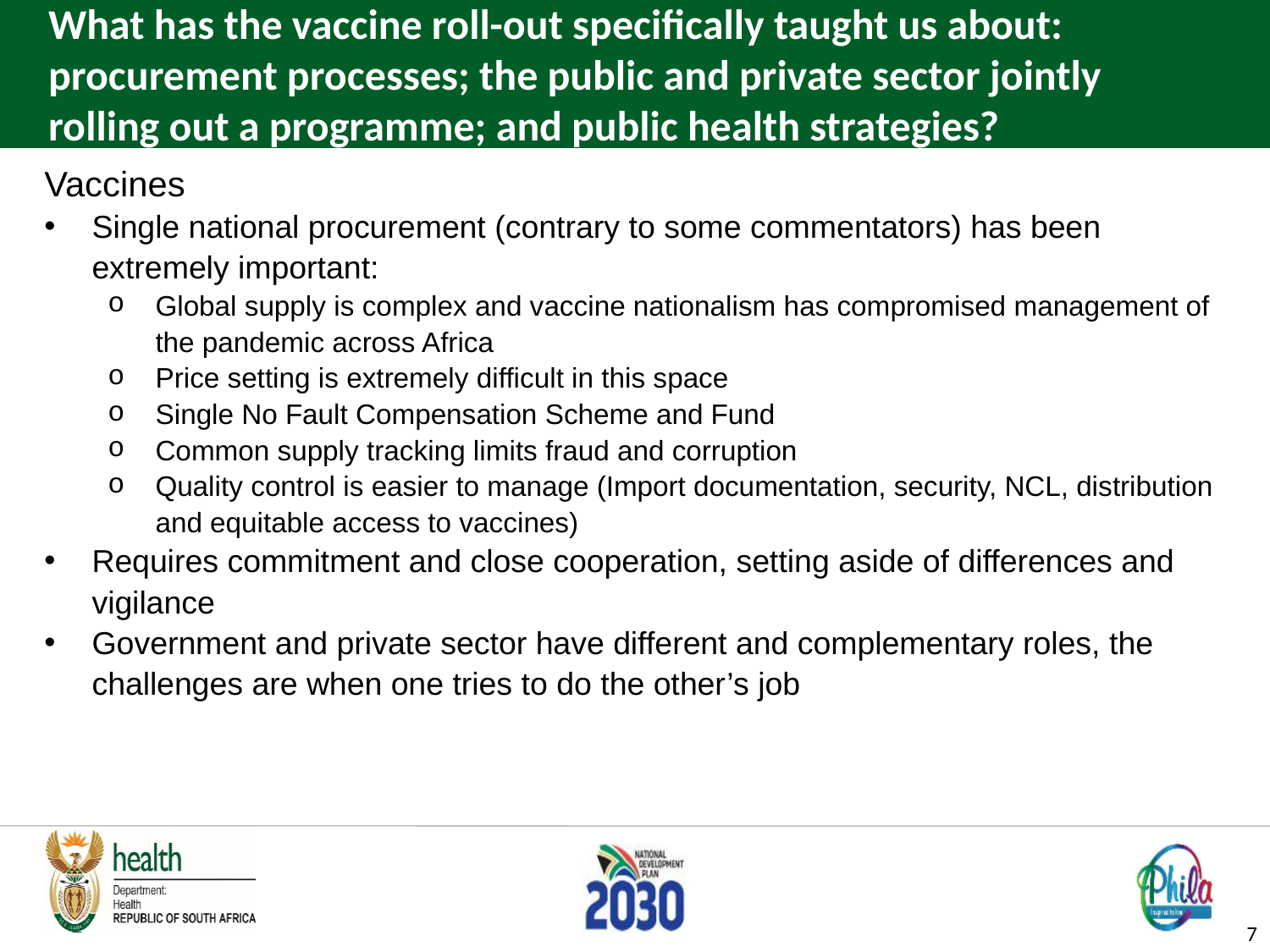

# What has the vaccine roll-out specifically taught us about: procurement processes; the public and private sector jointly rolling out a programme; and public health strategies?
Vaccines
Single national procurement (contrary to some commentators) has been extremely important:
Global supply is complex and vaccine nationalism has compromised management of the pandemic across Africa
Price setting is extremely difficult in this space
Single No Fault Compensation Scheme and Fund
Common supply tracking limits fraud and corruption
Quality control is easier to manage (Import documentation, security, NCL, distribution and equitable access to vaccines)
Requires commitment and close cooperation, setting aside of differences and vigilance
Government and private sector have different and complementary roles, the challenges are when one tries to do the other’s job